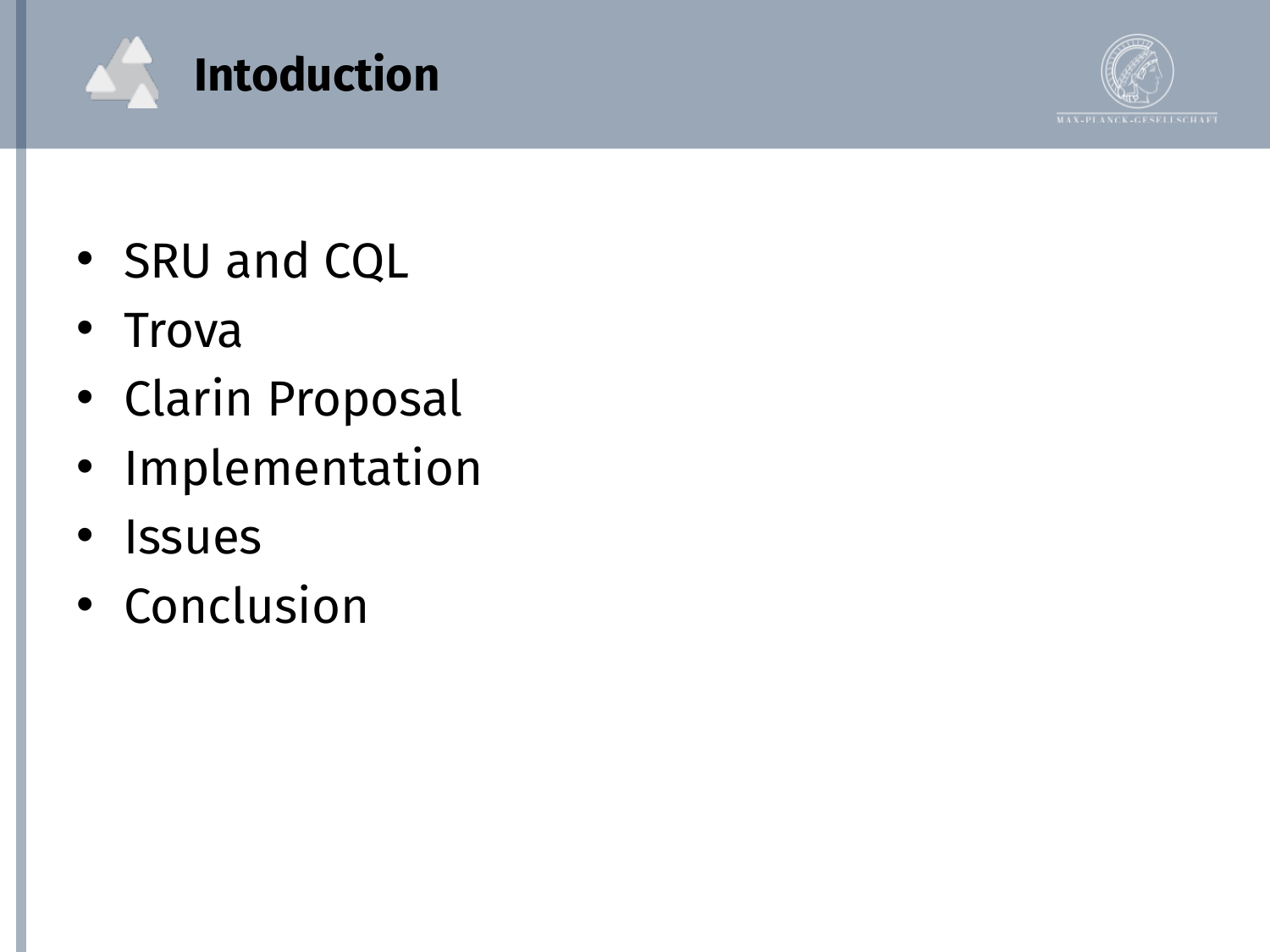

# Intoduction
SRU and CQL
Trova
Clarin Proposal
Implementation
Issues
Conclusion